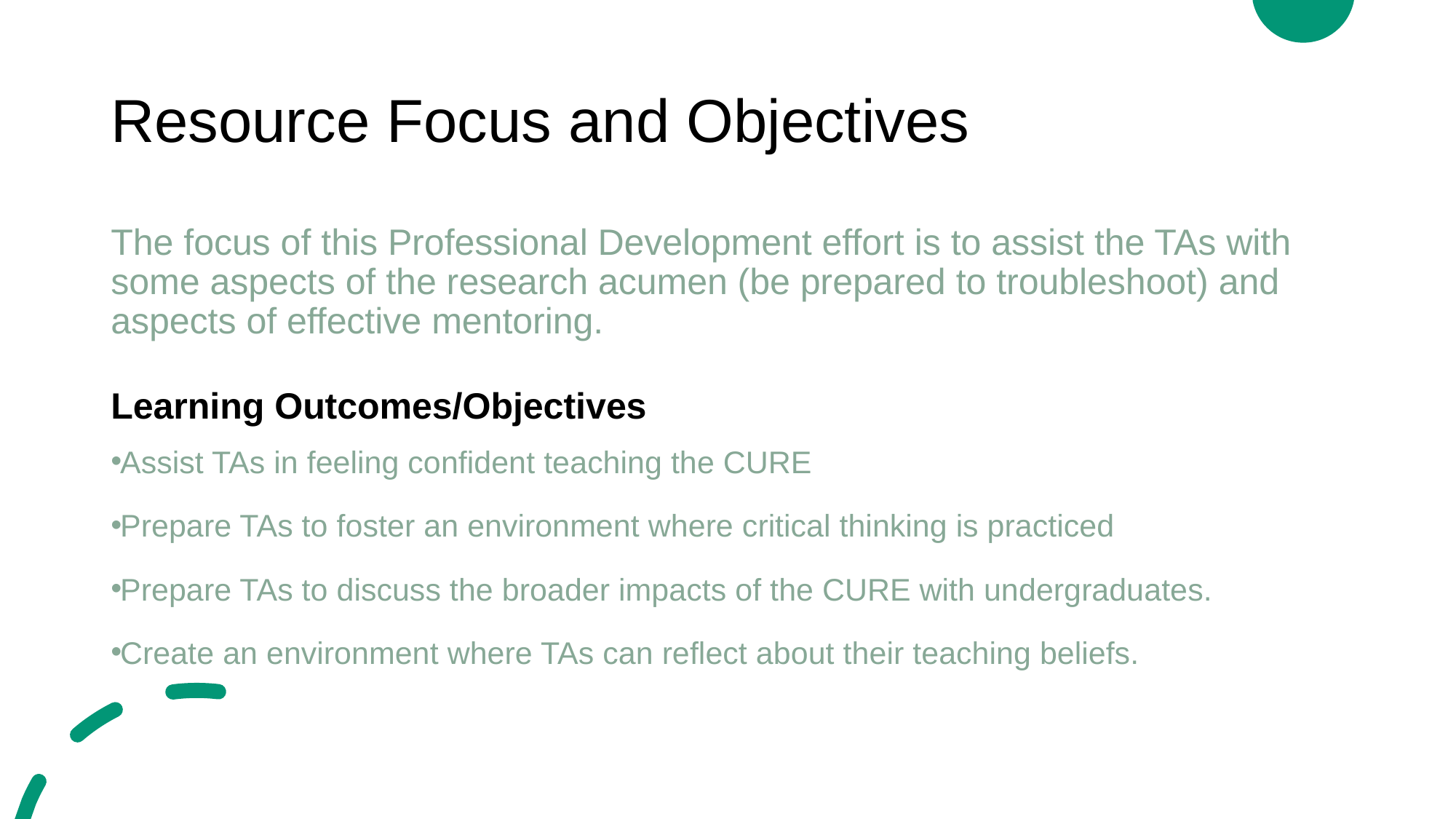

# Resource Focus and Objectives
The focus of this Professional Development effort is to assist the TAs with some aspects of the research acumen (be prepared to troubleshoot) and aspects of effective mentoring.

Learning Outcomes/Objectives
Assist TAs in feeling confident teaching the CURE
Prepare TAs to foster an environment where critical thinking is practiced
Prepare TAs to discuss the broader impacts of the CURE with undergraduates.
Create an environment where TAs can reflect about their teaching beliefs.